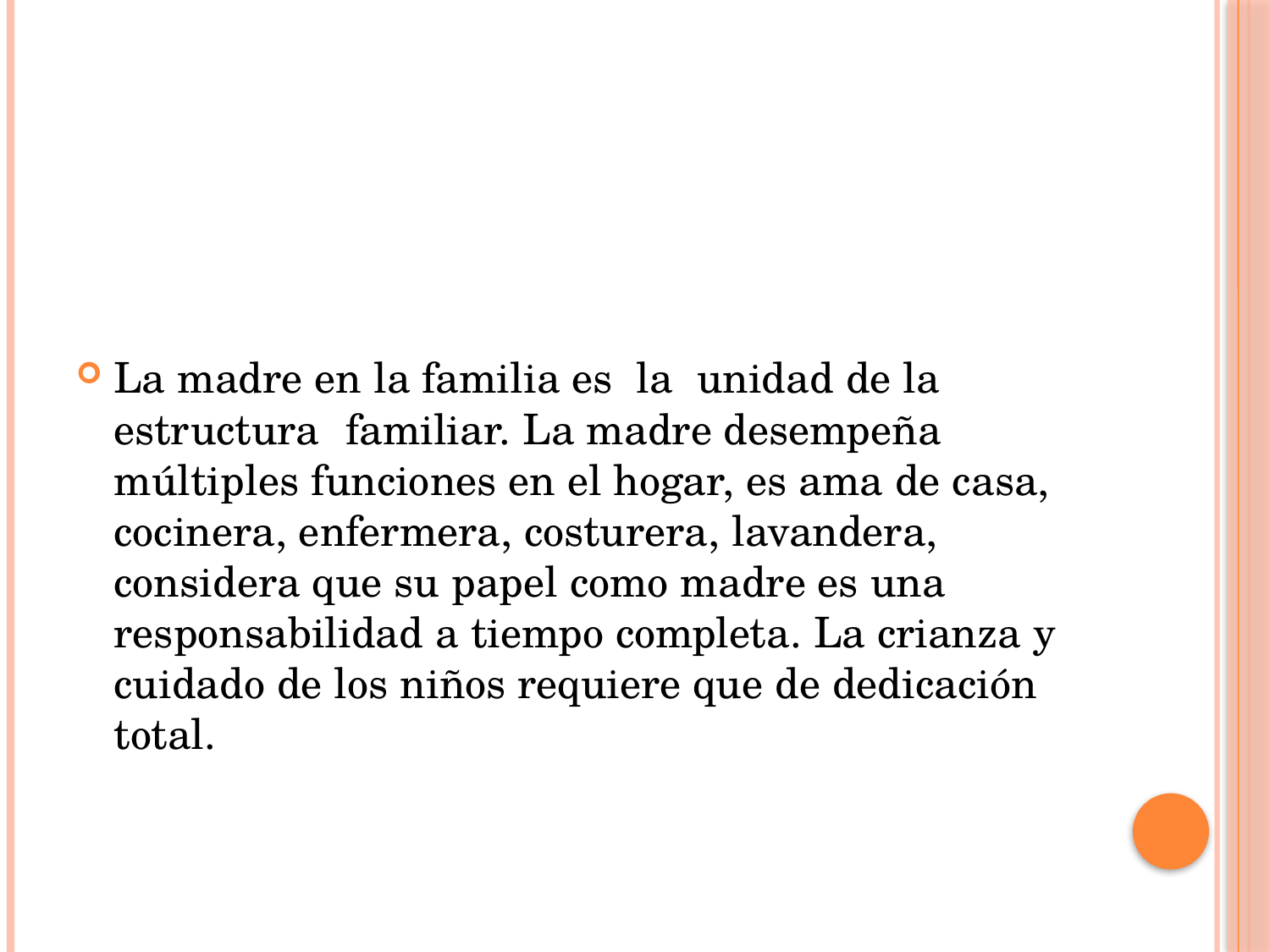

#

La madre en la familia es  la  unidad de la  estructura  familiar. La madre desempeña múltiples funciones en el hogar, es ama de casa, cocinera, enfermera, costurera, lavandera,  considera que su papel como madre es una responsabilidad a tiempo completa. La crianza y cuidado de los niños requiere que de dedicación total.